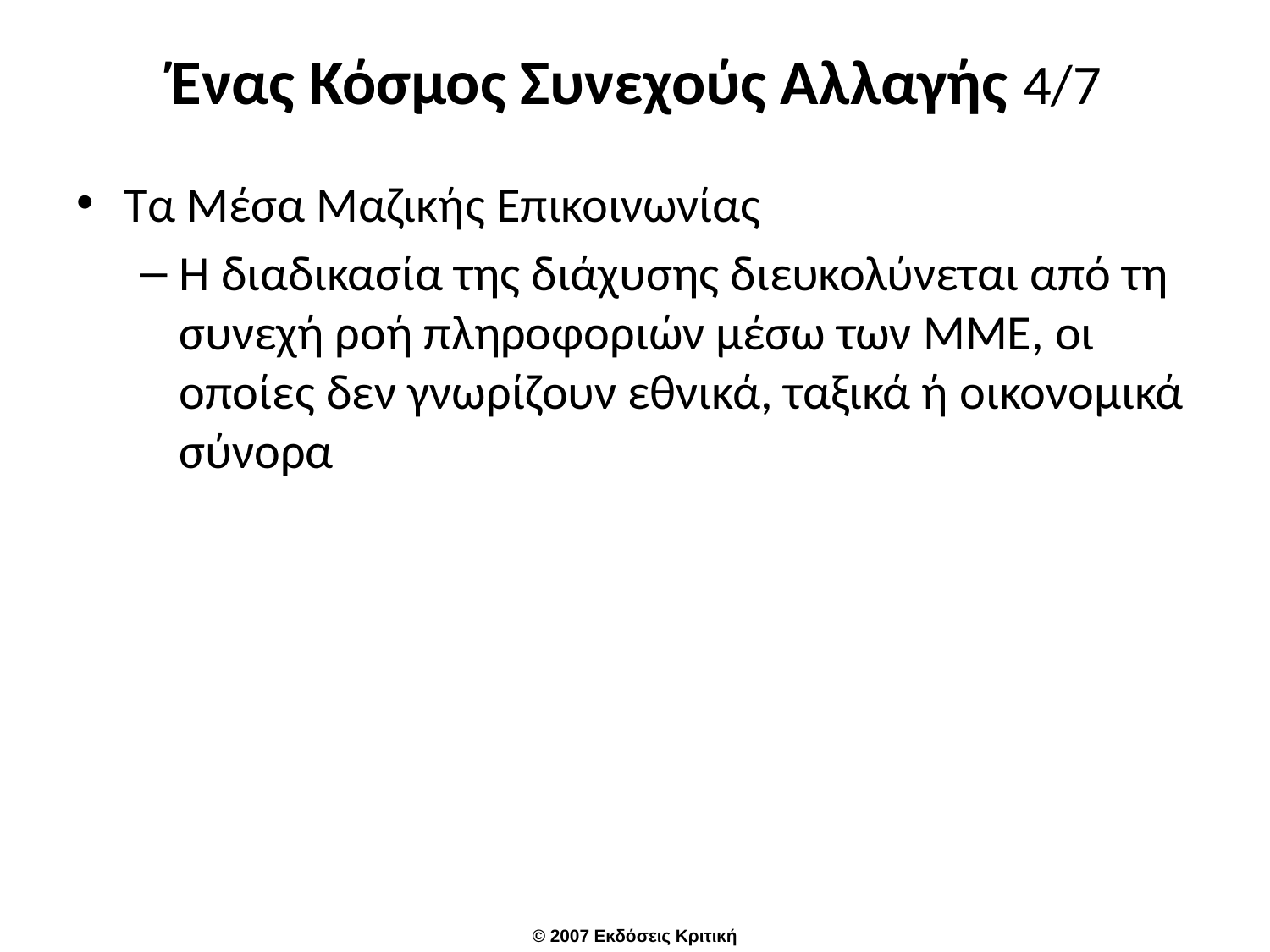

# Ένας Κόσμος Συνεχούς Αλλαγής 4/7
Τα Μέσα Μαζικής Επικοινωνίας
Η διαδικασία της διάχυσης διευκολύνεται από τη συνεχή ροή πληροφοριών μέσω των ΜΜΕ, οι οποίες δεν γνωρίζουν εθνικά, ταξικά ή οικονομικά σύνορα